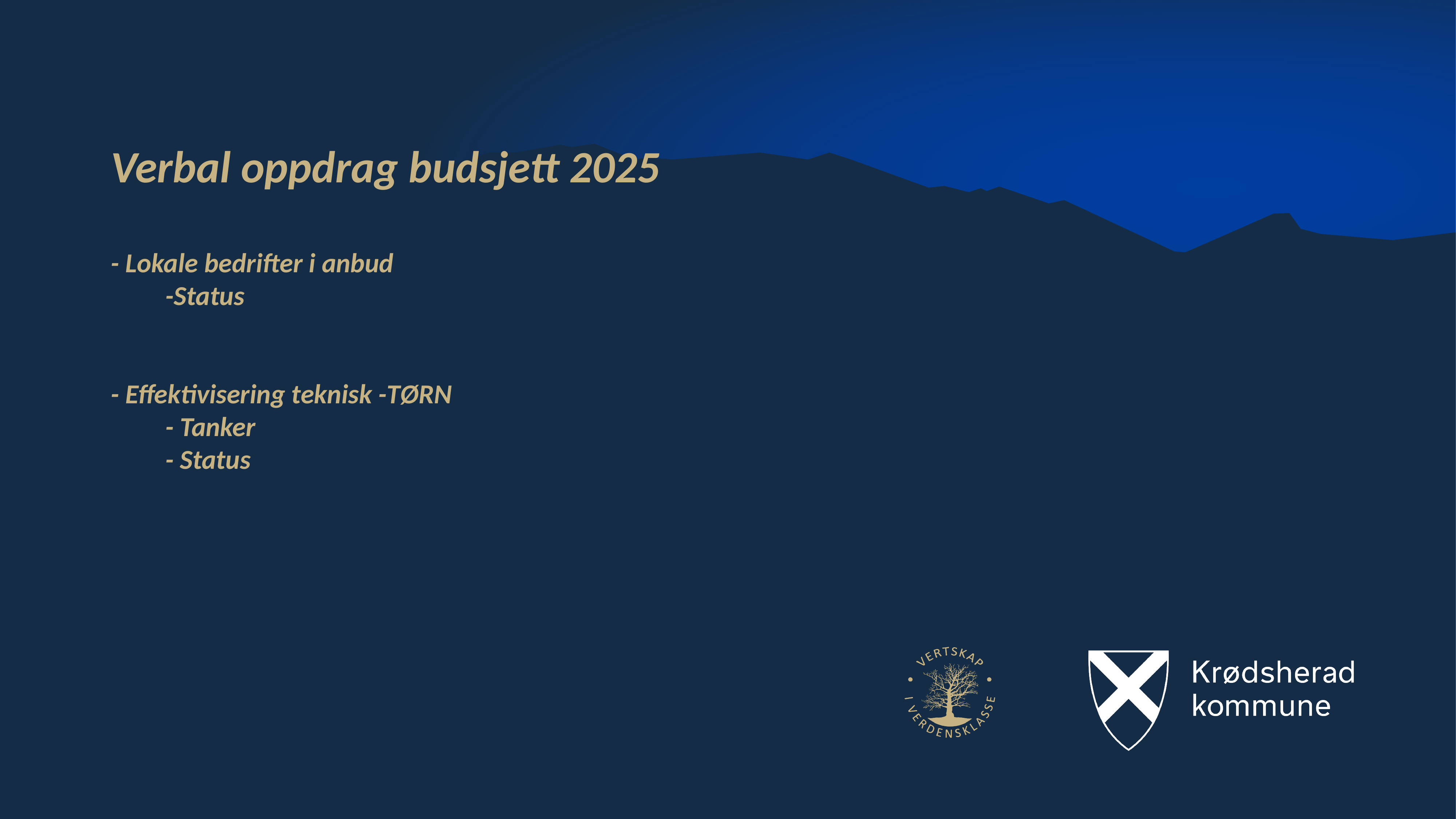

23

# Verbal oppdrag budsjett 2025 - Lokale bedrifter i anbud -Status - Effektivisering teknisk -TØRN - Tanker - Status